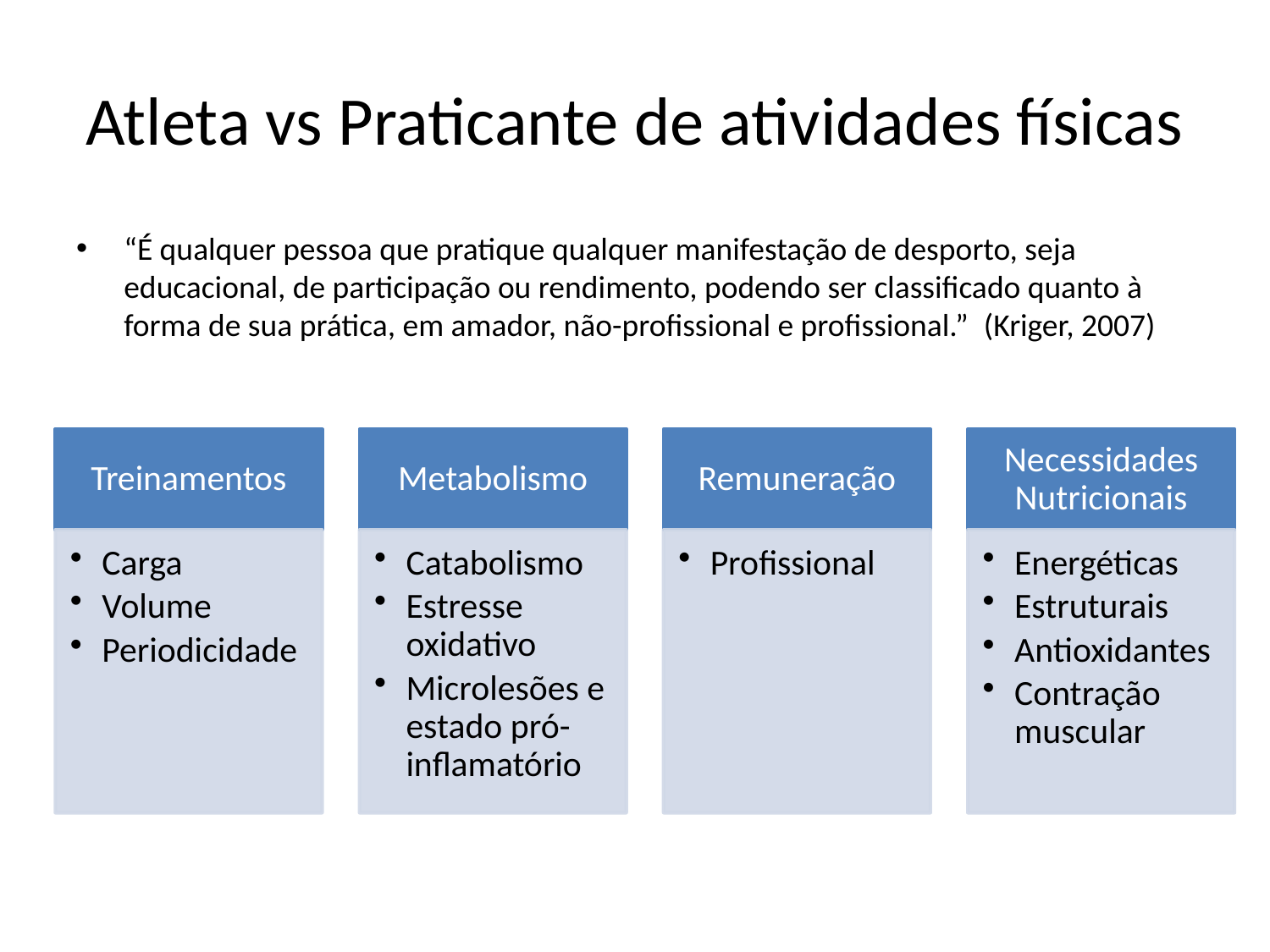

# Atleta vs Praticante de atividades físicas
“É qualquer pessoa que pratique qualquer manifestação de desporto, seja educacional, de participação ou rendimento, podendo ser classificado quanto à forma de sua prática, em amador, não-profissional e profissional.”  (Kriger, 2007)

Treinamentos
Carga
Volume
Periodicidade
Metabolismo
Catabolismo
Estresse oxidativo
Microlesões e estado pró-inflamatório
Remuneração
Profissional
Necessidades Nutricionais
Energéticas
Estruturais
Antioxidantes
Contração muscular